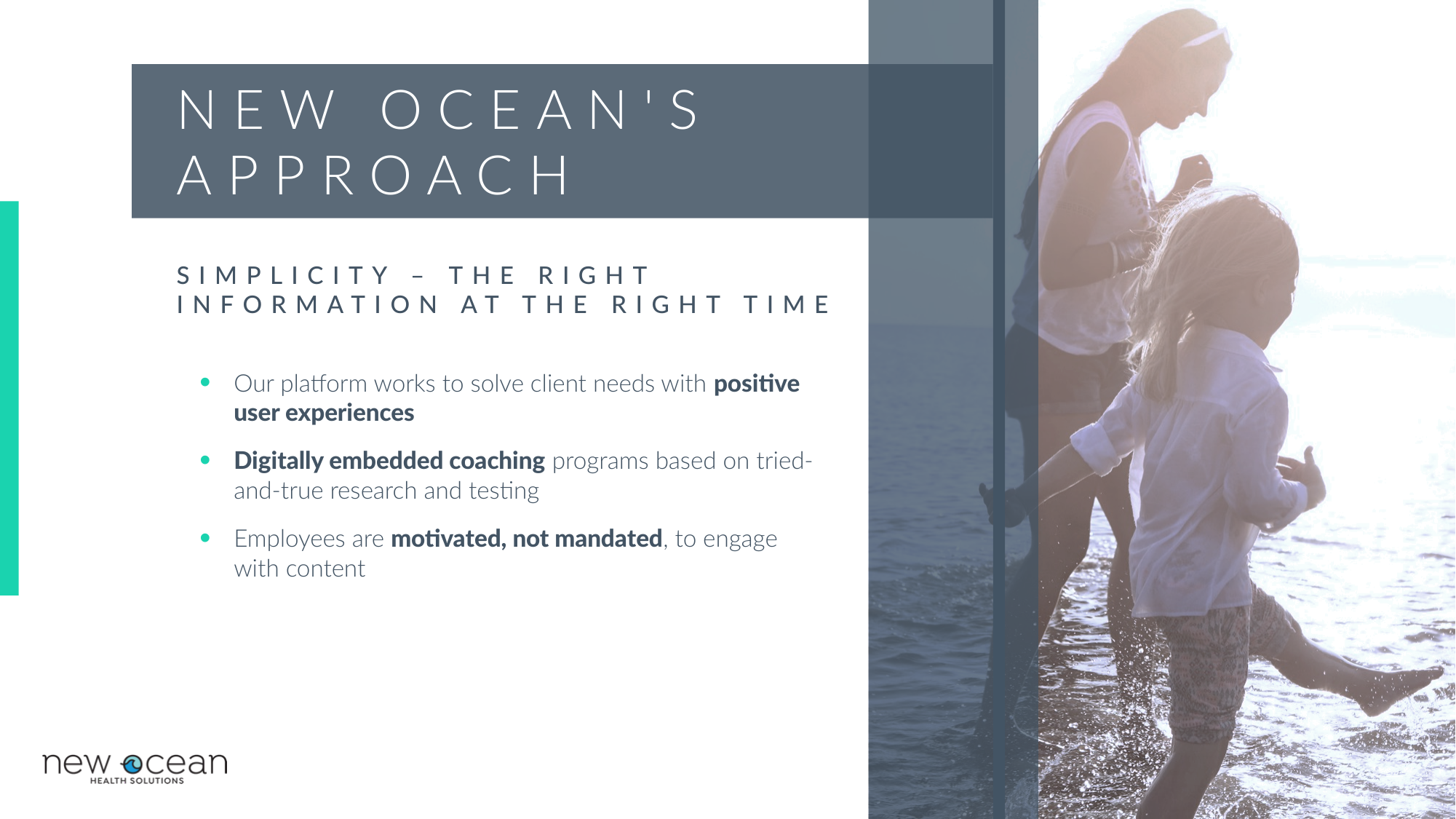

NEW OCEAN'S APPROACH

SIMPLICITY – THE RIGHT INFORMATION AT THE RIGHT TIME
Our platform works to solve client needs with positive user experiences
Digitally embedded coaching programs based on tried-and-true research and testing
Employees are motivated, not mandated, to engage with content